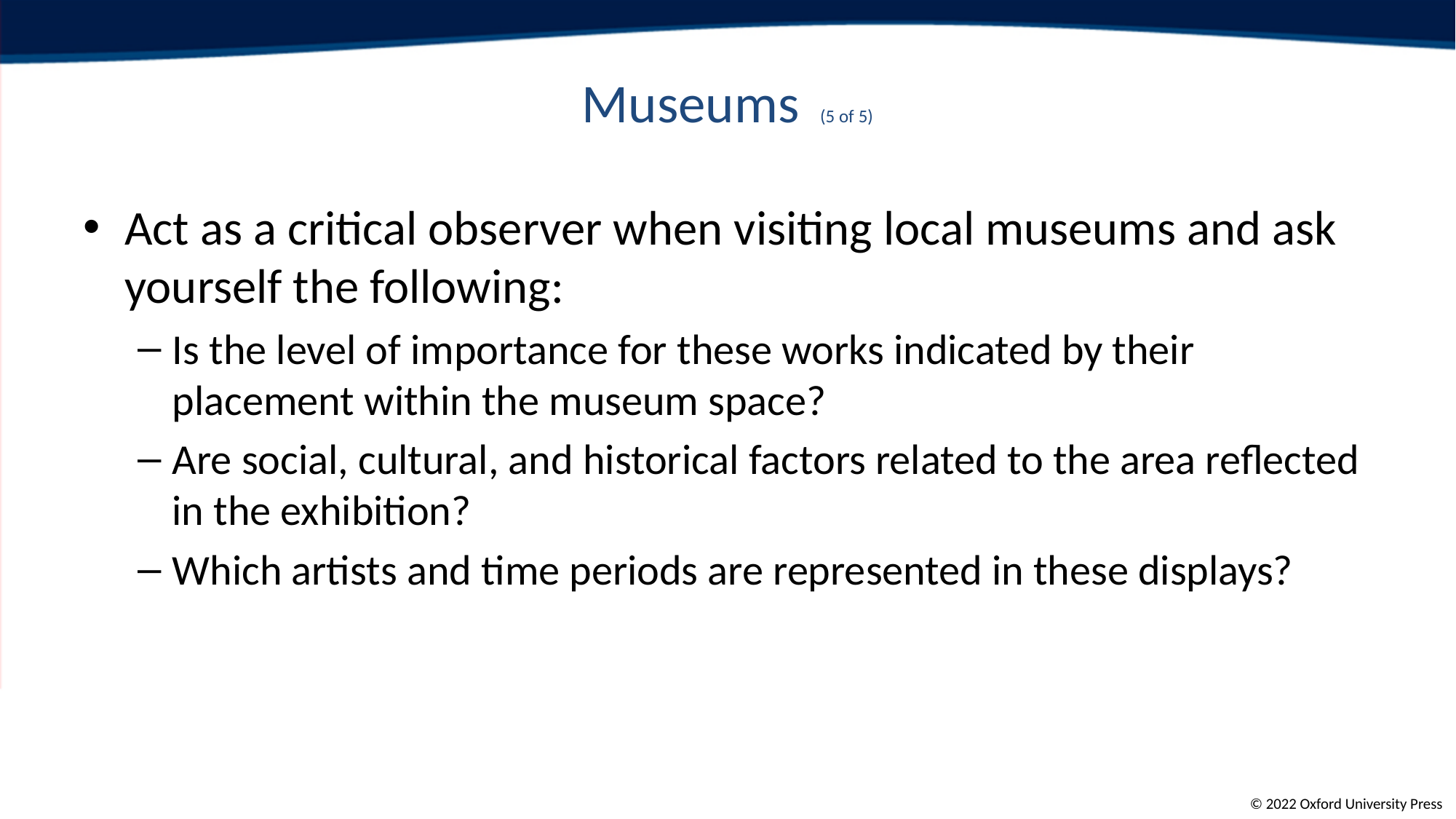

# Museums     (5 of 5)
Act as a critical observer when visiting local museums and ask yourself the following:
Is the level of importance for these works indicated by their placement within the museum space?
Are social, cultural, and historical factors related to the area reflected in the exhibition?
Which artists and time periods are represented in these displays?